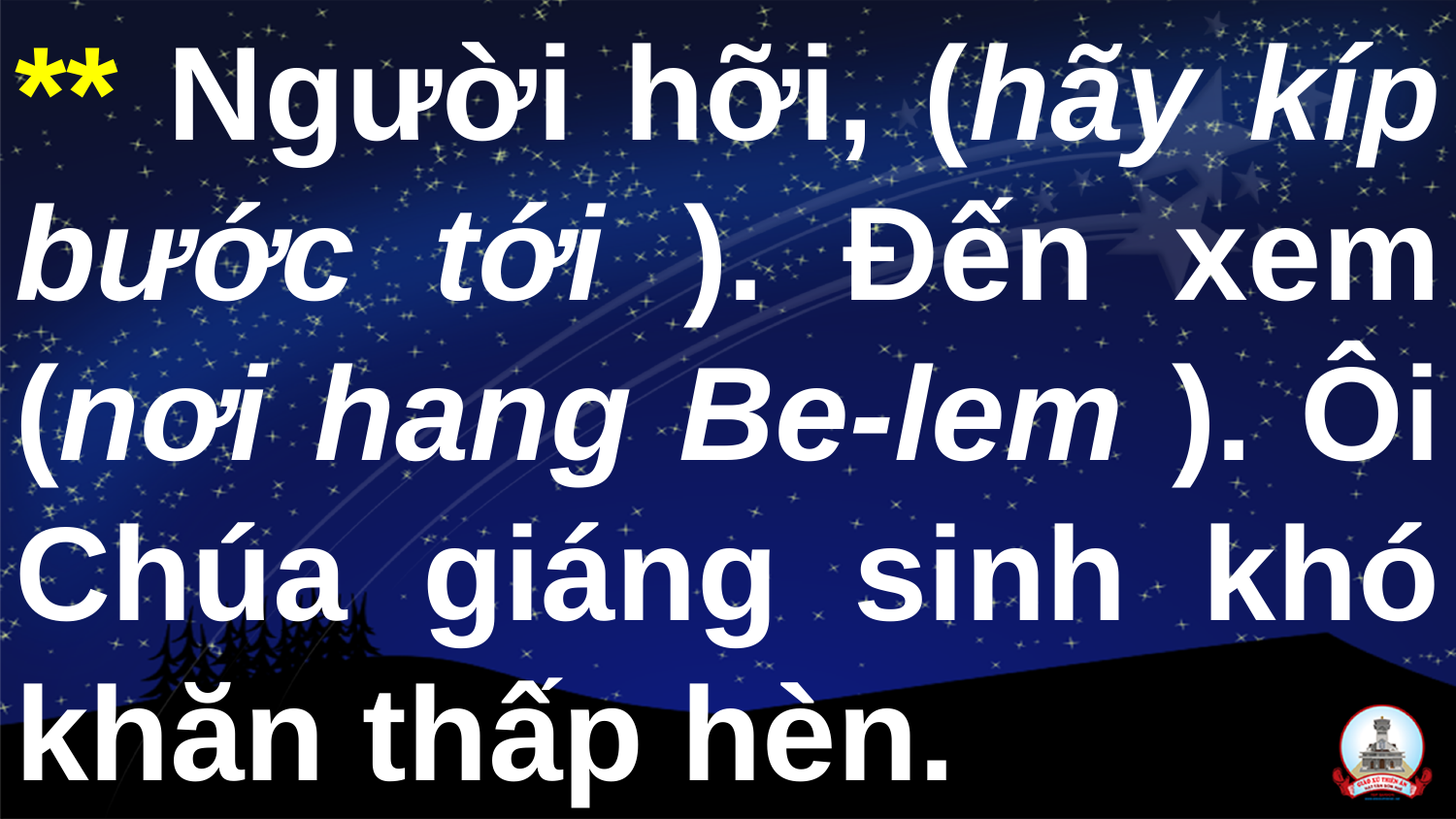

** Người hỡi, (hãy kíp bước tới ). Đến xem (nơi hang Be-lem ). Ôi Chúa giáng sinh khó khăn thấp hèn.